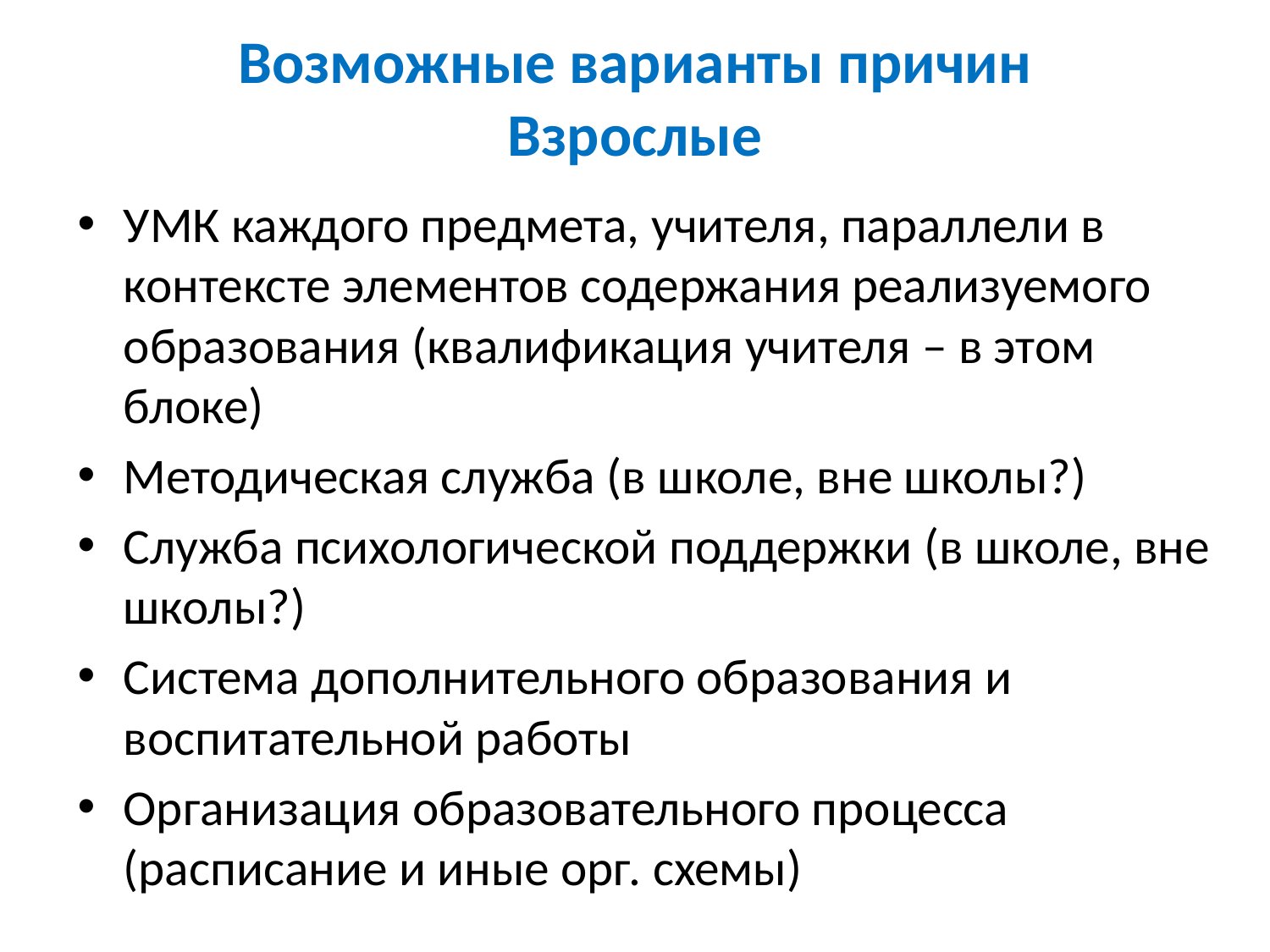

# Возможные варианты причин Взрослые
УМК каждого предмета, учителя, параллели в контексте элементов содержания реализуемого образования (квалификация учителя – в этом блоке)
Методическая служба (в школе, вне школы?)
Служба психологической поддержки (в школе, вне школы?)
Система дополнительного образования и воспитательной работы
Организация образовательного процесса (расписание и иные орг. схемы)